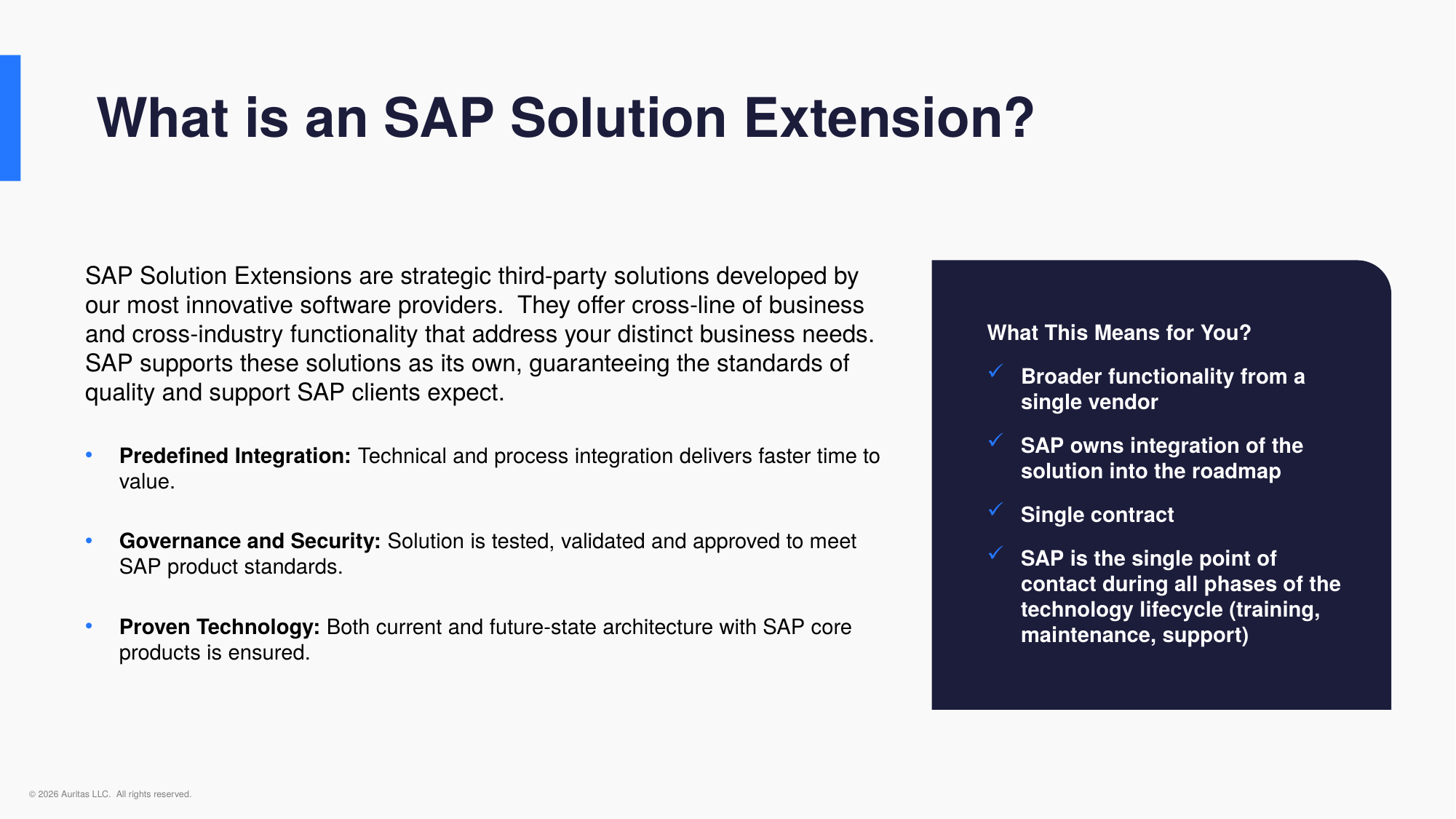

What is an SAP Solution Extension?

SAP Solution Extensions are strategic third-party solutions developed by our most innovative software providers.  They offer cross-line of business and cross-industry functionality that address your distinct business needs.  SAP supports these solutions as its own, guaranteeing the standards of quality and support SAP clients expect.
Predefined Integration: Technical and process integration delivers faster time to value.

Governance and Security: Solution is tested, validated and approved to meet SAP product standards.

Proven Technology: Both current and future-state architecture with SAP core products is ensured.
What This Means for You?
Broader functionality from a single vendor
SAP owns integration of the solution into the roadmap
Single contract
SAP is the single point of contact during all phases of the technology lifecycle (training, maintenance, support)